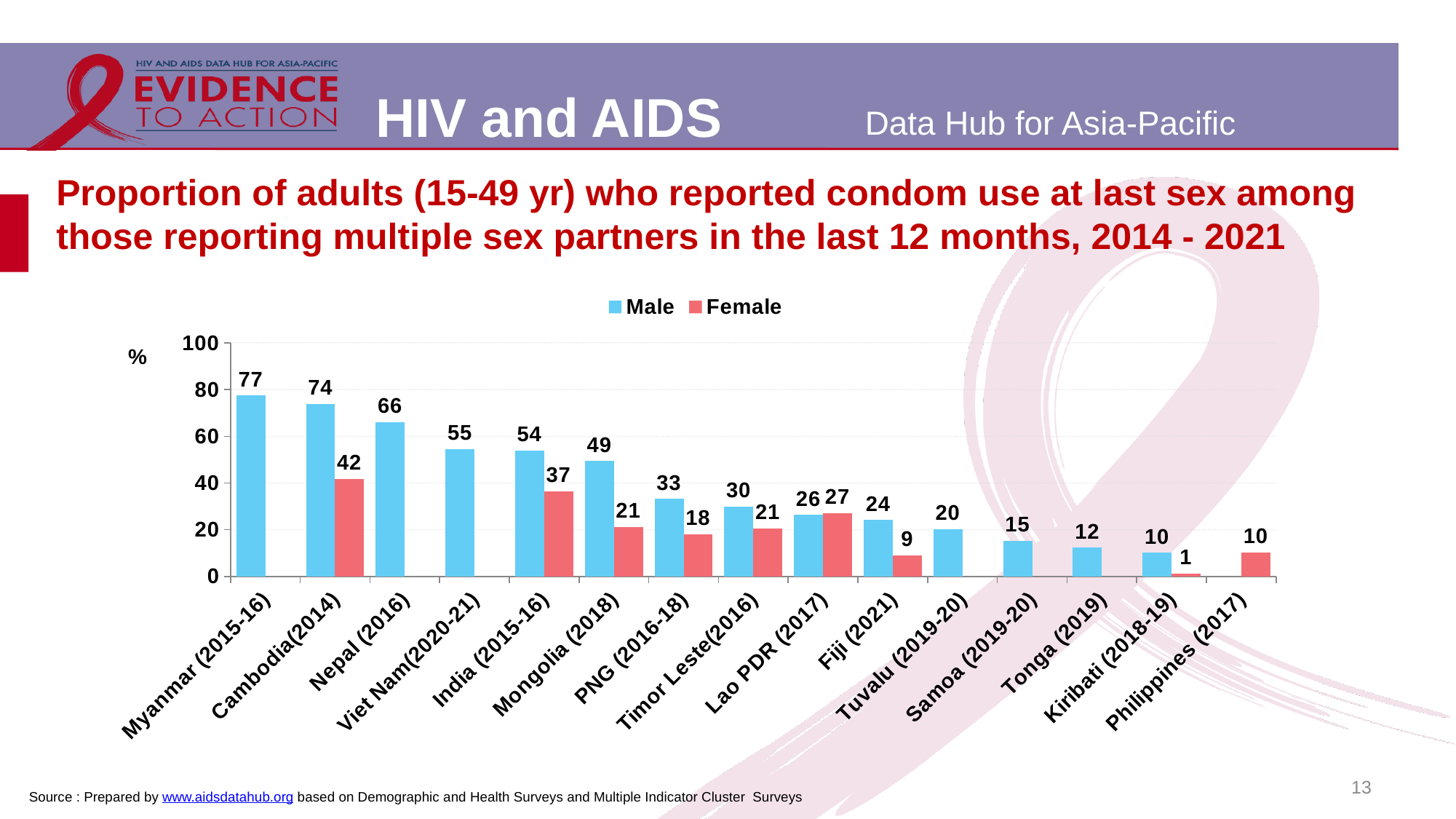

# Proportion of adults (15-49 yr) who reported condom use at last sex among those reporting multiple sex partners in the last 12 months, 2014 - 2021

### Chart

| Category | Male | Female |
|---|---|---|
| Myanmar (2015-16) | 77.4 | None |
| Cambodia(2014) | 73.9 | 41.8 |
| Nepal (2016) | 66.1 | None |
| Viet Nam(2020-21) | 54.6 | None |
| India (2015-16) | 53.9 | 36.5 |
| Mongolia (2018) | 49.4 | 21.1 |
| PNG (2016-18) | 33.2 | 18.0 |
| Timor Leste(2016) | 29.9 | 20.6 |
| Lao PDR (2017) | 26.3 | 27.2 |
| Fiji (2021) | 24.1 | 9.0 |
| Tuvalu (2019-20) | 20.3 | None |
| Samoa (2019-20) | 15.2 | None |
| Tonga (2019) | 12.3 | None |
| Kiribati (2018-19) | 10.1 | 1.2 |
| Philippines (2017) | None | 10.3 |
13
Source : Prepared by www.aidsdatahub.org based on Demographic and Health Surveys and Multiple Indicator Cluster  Surveys